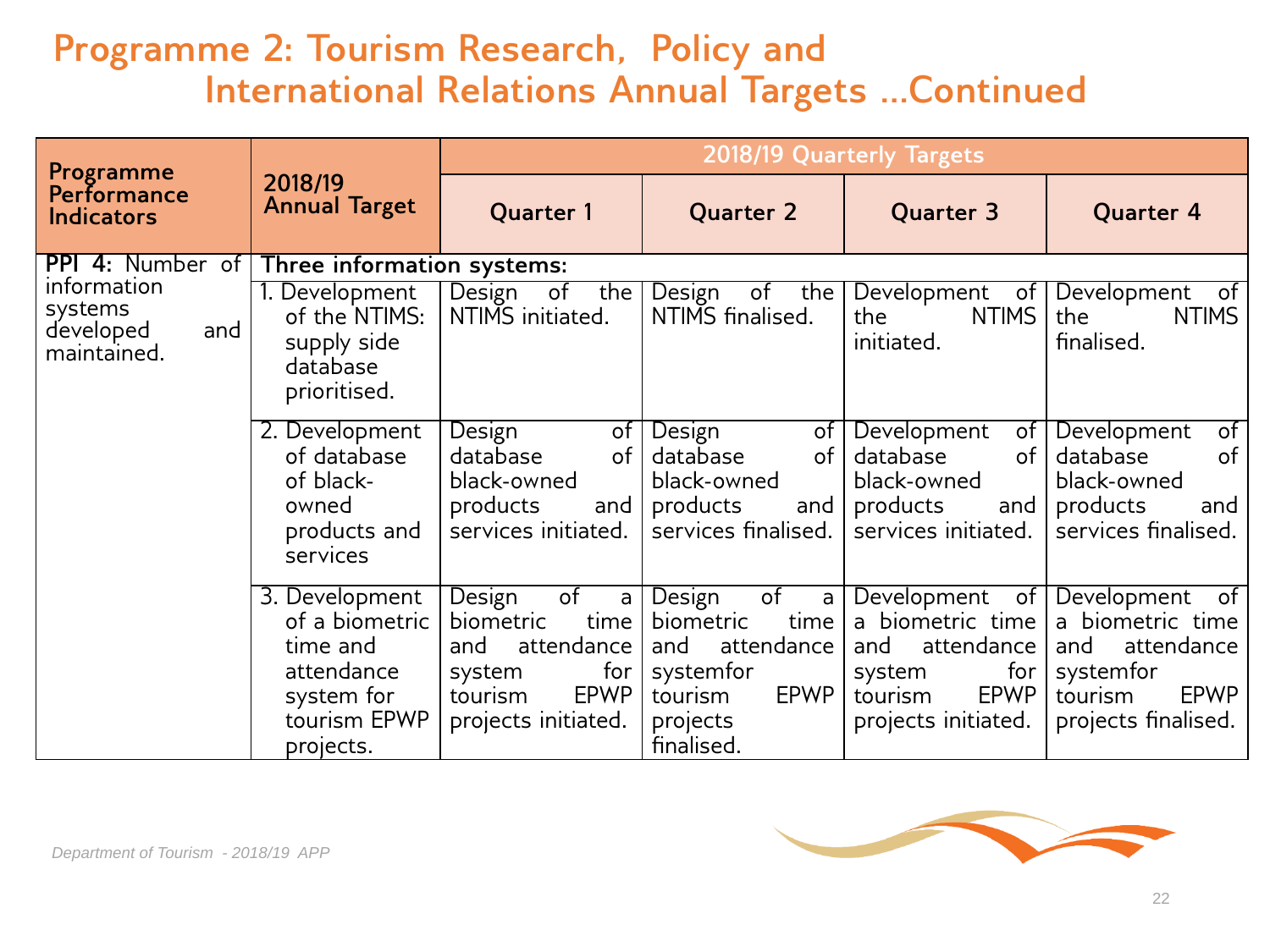

# Programme 2: Tourism Research,  Policy and                                  International Relations Annual Targets …Continued
| Programme Performance Indicators | 2018/19 Annual Target | 2018/19 Quarterly Targets |  |  |  |
| --- | --- | --- | --- | --- | --- |
|  |  | Quarter 1 | Quarter 2 | Quarter 3 | Quarter 4 |
| PPI 4: Number of information systems developed and maintained. | Three information systems: |  |  |  |  |
|  | 1. Development of the NTIMS: supply side database prioritised. | Design of the NTIMS initiated. | Design of the NTIMS finalised. | Development of the NTIMS initiated. | Development of the NTIMS finalised. |
|  | 2. Development of database of black-owned products and services | Design of database of black-owned products and services initiated. | Design of database of black-owned products and services finalised. | Development of database of black-owned products and services initiated. | Development of database of black-owned products and services finalised. |
|  | 3. Development of a biometric time and attendance system for tourism EPWP projects. | Design of a biometric time and attendance system for tourism EPWP projects initiated. | Design of a biometric time and attendance systemfor tourism EPWP projects finalised. | Development of a biometric time and attendance system for tourism EPWP projects initiated. | Development of a biometric time and attendance systemfor tourism EPWP projects finalised. |
Department of Tourism  - 2018/19  APP
22